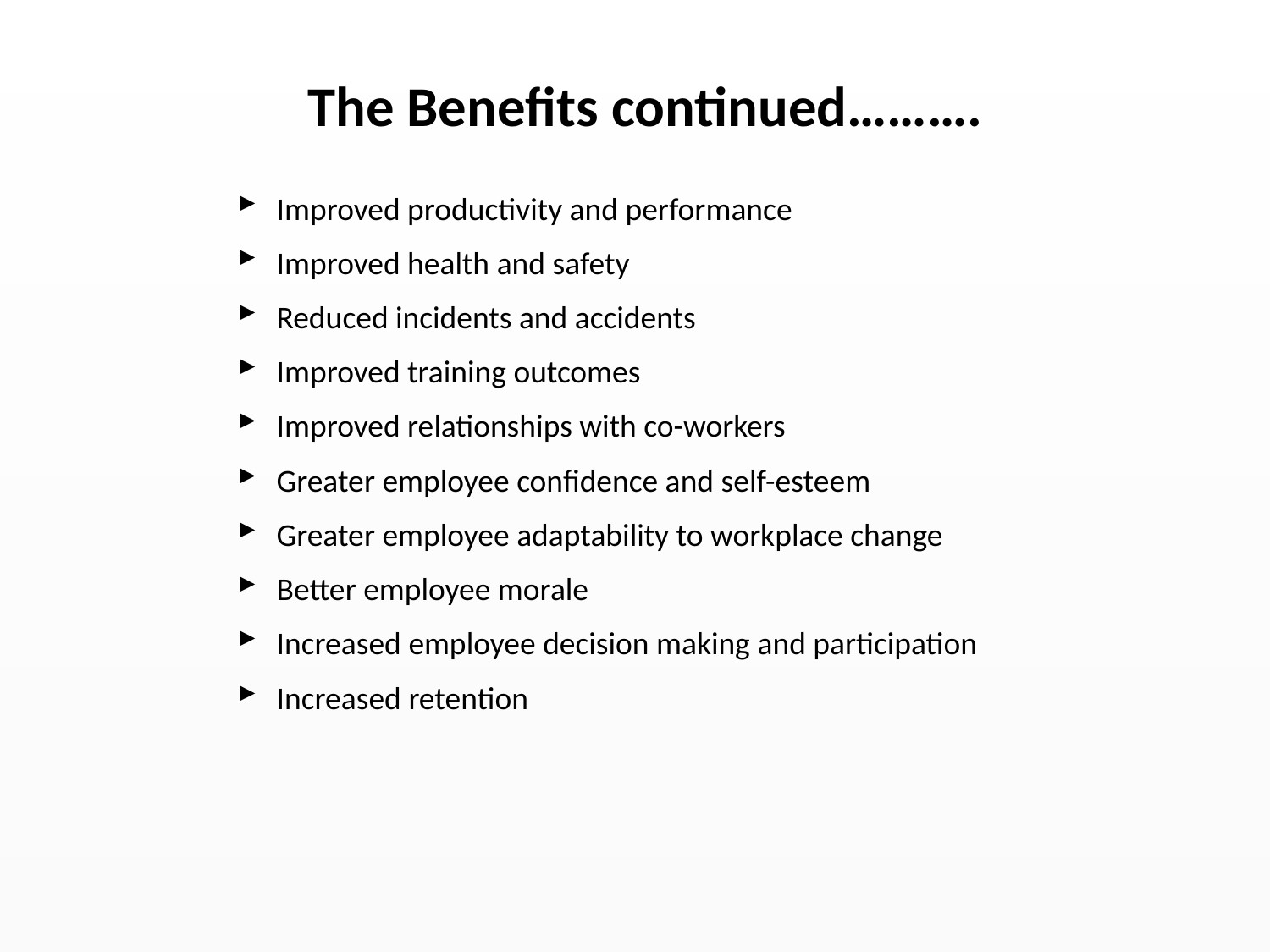

The Benefits continued……….
Improved productivity and performance
Improved health and safety
Reduced incidents and accidents
Improved training outcomes
Improved relationships with co-workers
Greater employee confidence and self-esteem
Greater employee adaptability to workplace change
Better employee morale
Increased employee decision making and participation
Increased retention